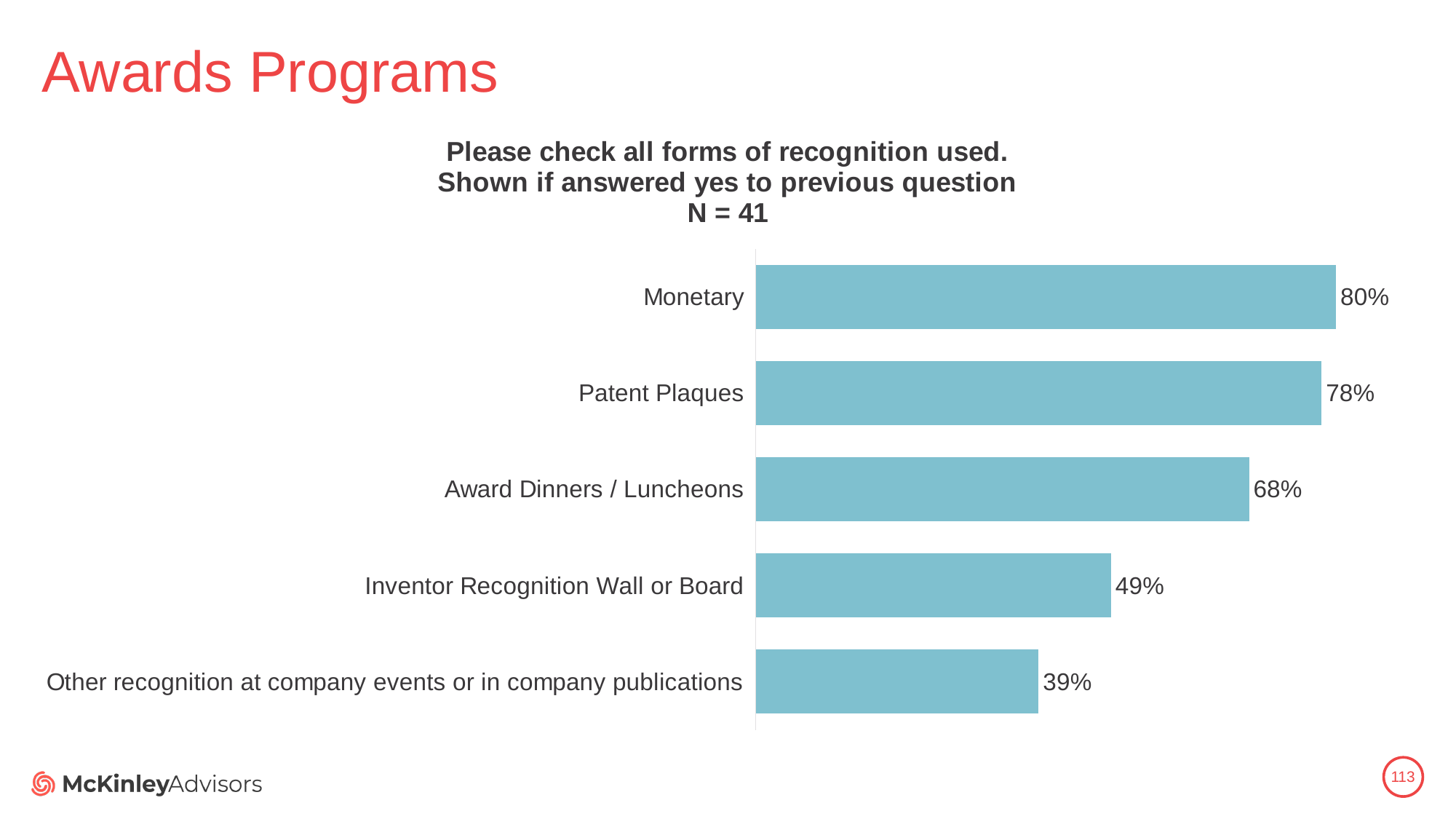

# Awards Programs

### Chart: Please check all forms of recognition used.
Shown if answered yes to previous question
N = 41

| Category |  |
|---|---|
| Other recognition at company events or in company publications  | 0.39 |
| Inventor Recognition Wall or Board  | 0.49 |
| Award Dinners / Luncheons  | 0.68 |
| Patent Plaques  | 0.78 |
| Monetary  | 0.8 |

### Chart: Please check all forms of recognition used.
(N = 52)
Shown if answered yes to previous question

| Category |  |
|---|---|
| Other recognition at company events or in company publications  | 0.4230769230769231 |
| Award Dinners / Luncheons  | 0.5192307692307693 |
| Inventor Recognition Wall or Board  | 0.5384615384615384 |
| Patent Plaques  | 0.8269230769230769 |
| Monetary  | 0.8653846153846154 |
113